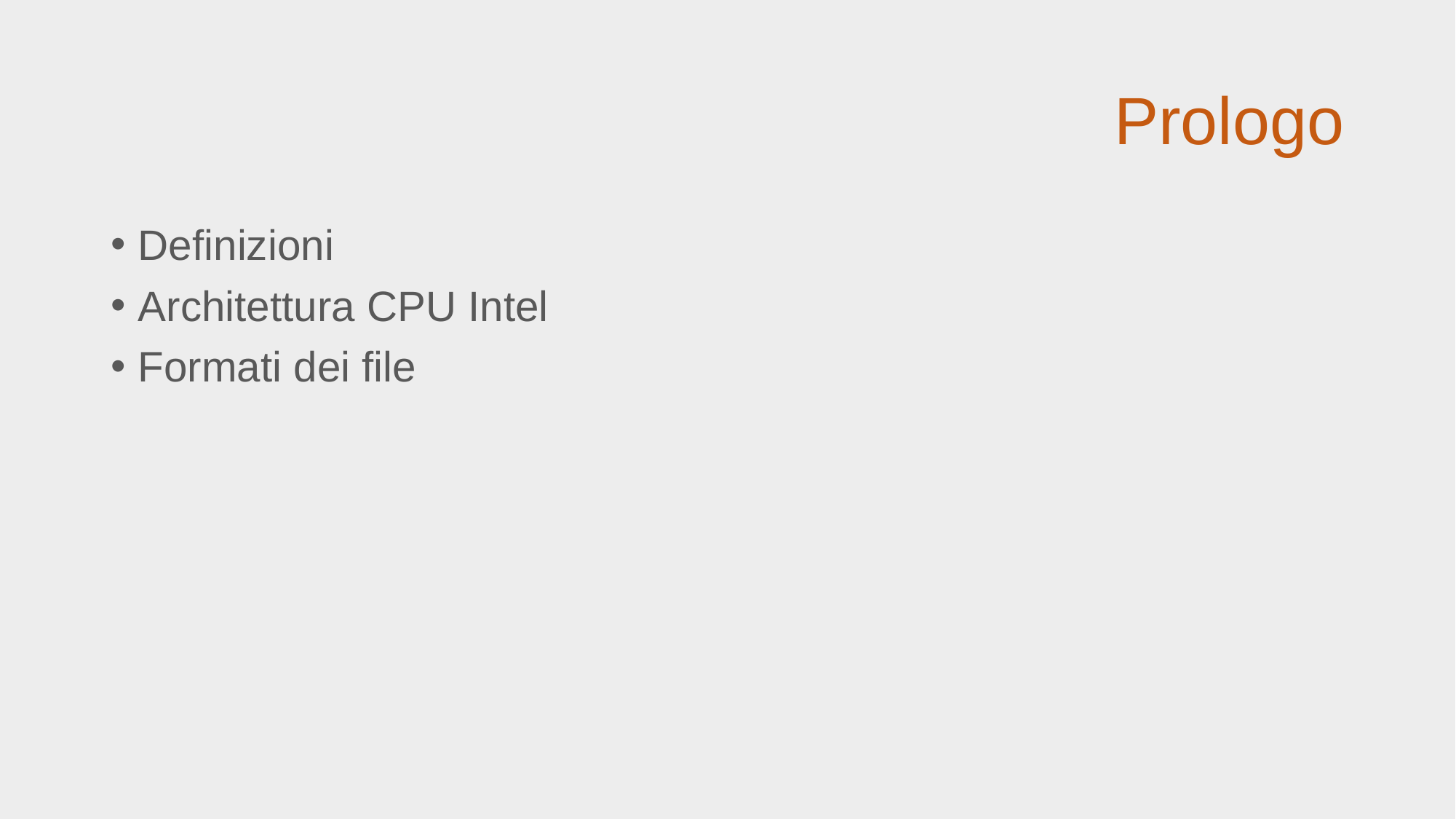

# Prologo
Definizioni
Architettura CPU Intel
Formati dei file